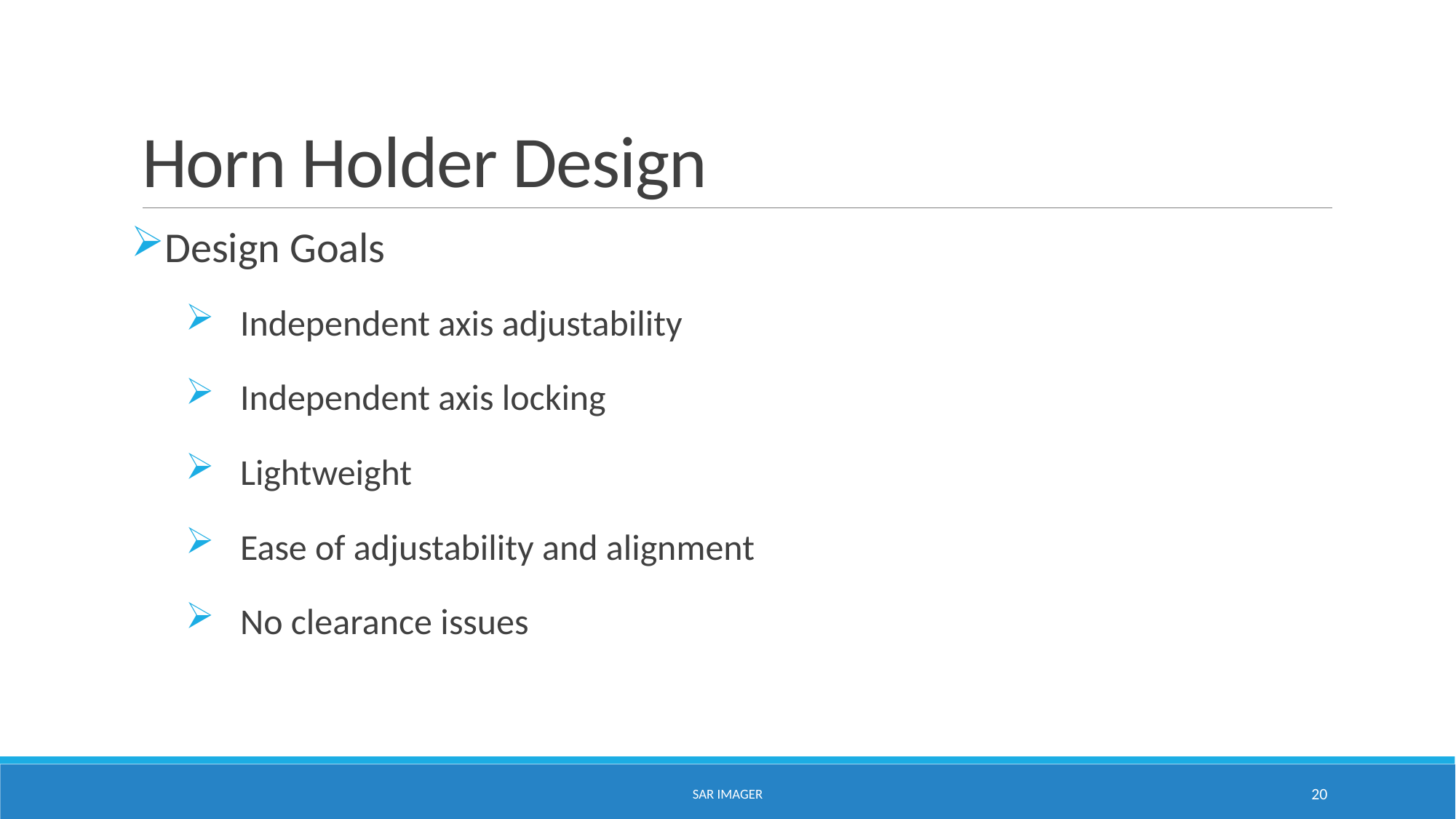

# Horn Holder Design
Design Goals
Independent axis adjustability
Independent axis locking
Lightweight
Ease of adjustability and alignment
No clearance issues
SAR Imager
20